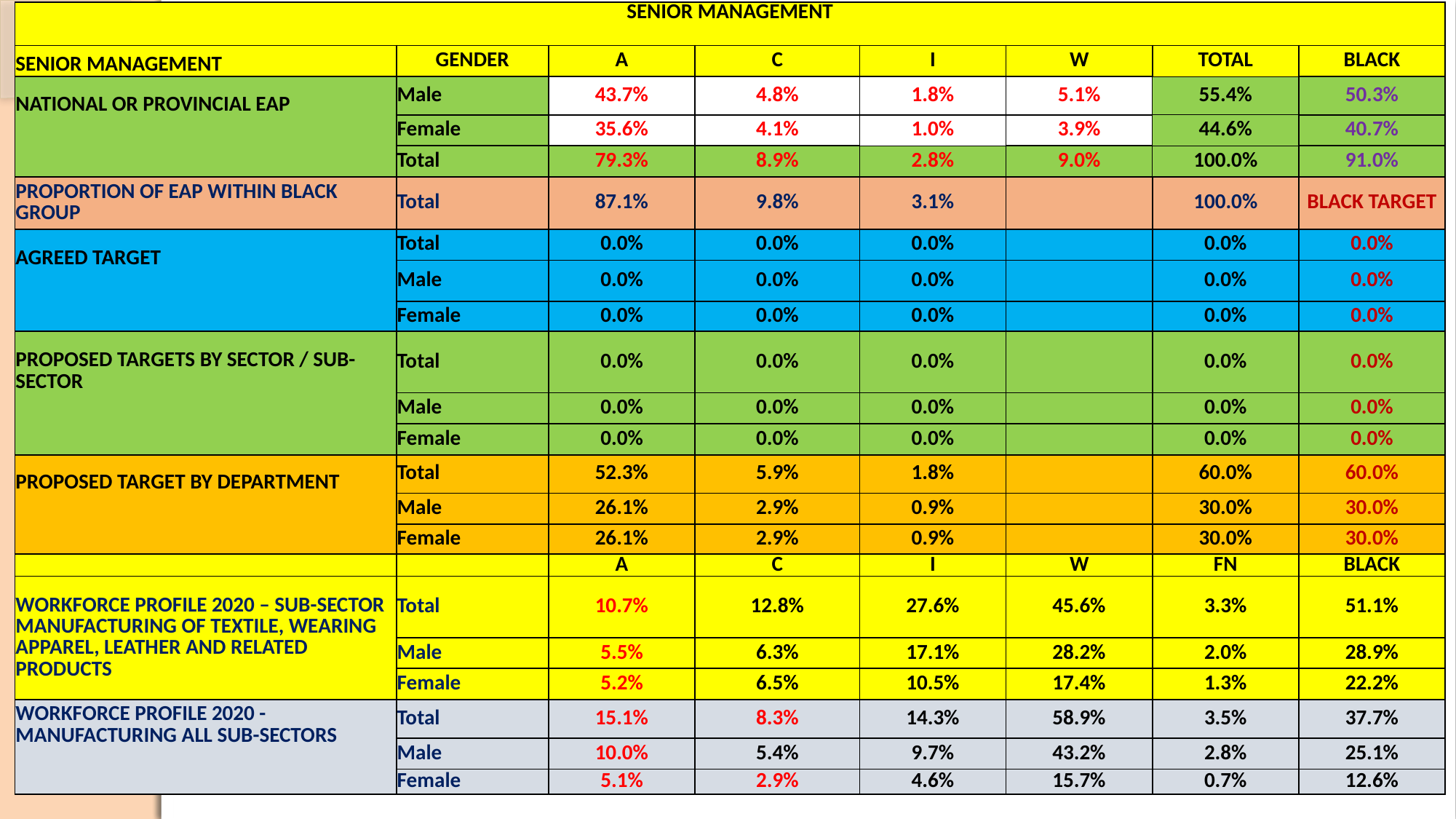

| SENIOR MANAGEMENT |  |  |  |  |  |  |  |
| --- | --- | --- | --- | --- | --- | --- | --- |
| SENIOR MANAGEMENT | GENDER | A | C | I | W | TOTAL | BLACK |
| NATIONAL OR PROVINCIAL EAP | Male | 43.7% | 4.8% | 1.8% | 5.1% | 55.4% | 50.3% |
|  | Female | 35.6% | 4.1% | 1.0% | 3.9% | 44.6% | 40.7% |
|  | Total | 79.3% | 8.9% | 2.8% | 9.0% | 100.0% | 91.0% |
| PROPORTION OF EAP WITHIN BLACK GROUP | Total | 87.1% | 9.8% | 3.1% |  | 100.0% | BLACK TARGET |
| AGREED TARGET | Total | 0.0% | 0.0% | 0.0% |  | 0.0% | 0.0% |
|  | Male | 0.0% | 0.0% | 0.0% |  | 0.0% | 0.0% |
|  | Female | 0.0% | 0.0% | 0.0% |  | 0.0% | 0.0% |
| PROPOSED TARGETS BY SECTOR / SUB-SECTOR | Total | 0.0% | 0.0% | 0.0% |  | 0.0% | 0.0% |
|  | Male | 0.0% | 0.0% | 0.0% |  | 0.0% | 0.0% |
|  | Female | 0.0% | 0.0% | 0.0% |  | 0.0% | 0.0% |
| PROPOSED TARGET BY DEPARTMENT | Total | 52.3% | 5.9% | 1.8% |  | 60.0% | 60.0% |
|  | Male | 26.1% | 2.9% | 0.9% |  | 30.0% | 30.0% |
|  | Female | 26.1% | 2.9% | 0.9% |  | 30.0% | 30.0% |
|  |  | A | C | I | W | FN | BLACK |
| WORKFORCE PROFILE 2020 – SUB-SECTOR MANUFACTURING OF TEXTILE, WEARING APPAREL, LEATHER AND RELATED PRODUCTS | Total | 10.7% | 12.8% | 27.6% | 45.6% | 3.3% | 51.1% |
|  | Male | 5.5% | 6.3% | 17.1% | 28.2% | 2.0% | 28.9% |
|  | Female | 5.2% | 6.5% | 10.5% | 17.4% | 1.3% | 22.2% |
| WORKFORCE PROFILE 2020 - MANUFACTURING ALL SUB-SECTORS | Total | 15.1% | 8.3% | 14.3% | 58.9% | 3.5% | 37.7% |
|  | Male | 10.0% | 5.4% | 9.7% | 43.2% | 2.8% | 25.1% |
|  | Female | 5.1% | 2.9% | 4.6% | 15.7% | 0.7% | 12.6% |